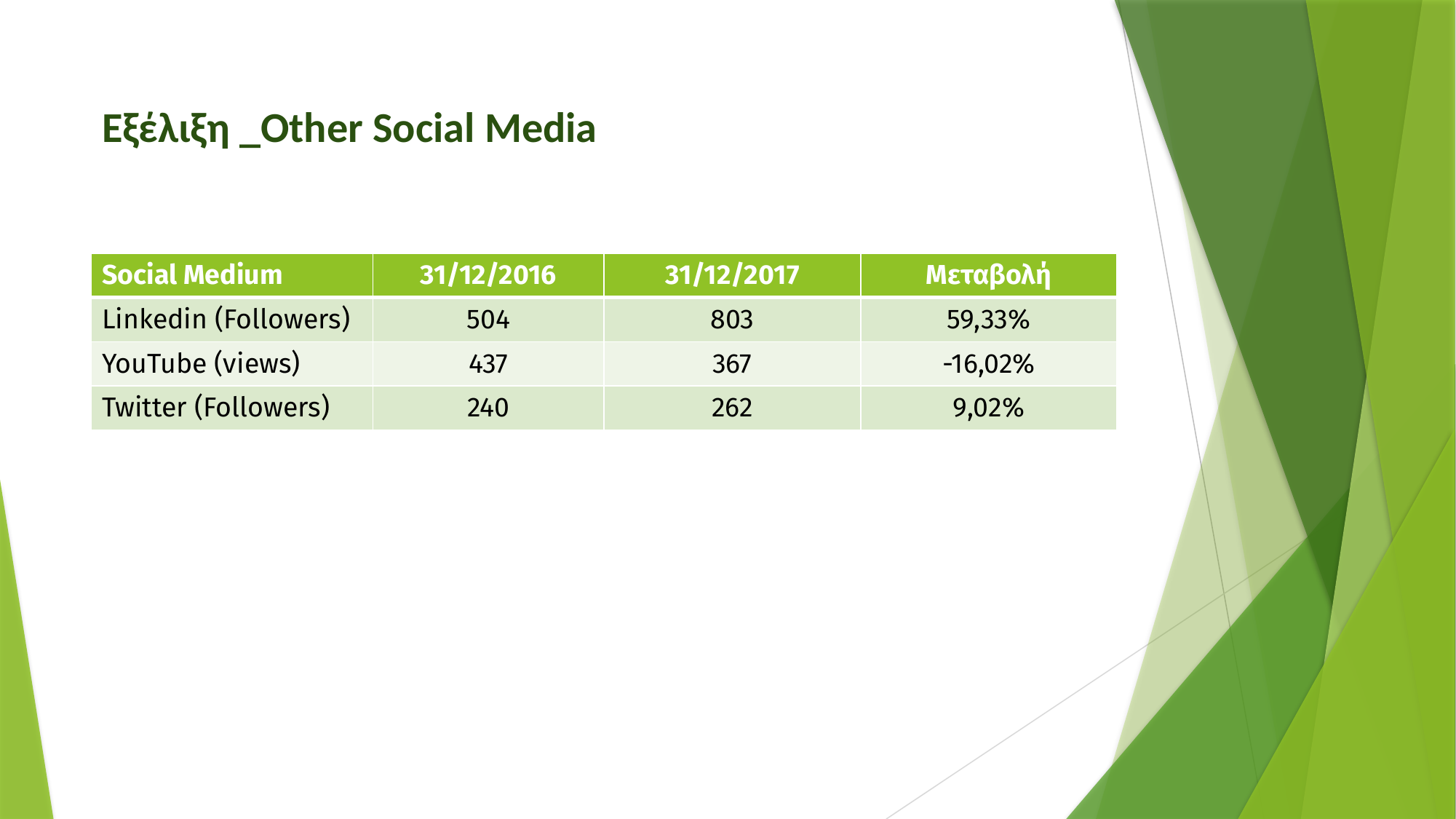

# Εξέλιξη _Other Social Media
| Social Medium | 31/12/2016 | 31/12/2017 | Μεταβολή |
| --- | --- | --- | --- |
| Linkedin (Followers) | 504 | 803 | 59,33% |
| YouTube (views) | 437 | 367 | -16,02% |
| Twitter (Followers) | 240 | 262 | 9,02% |